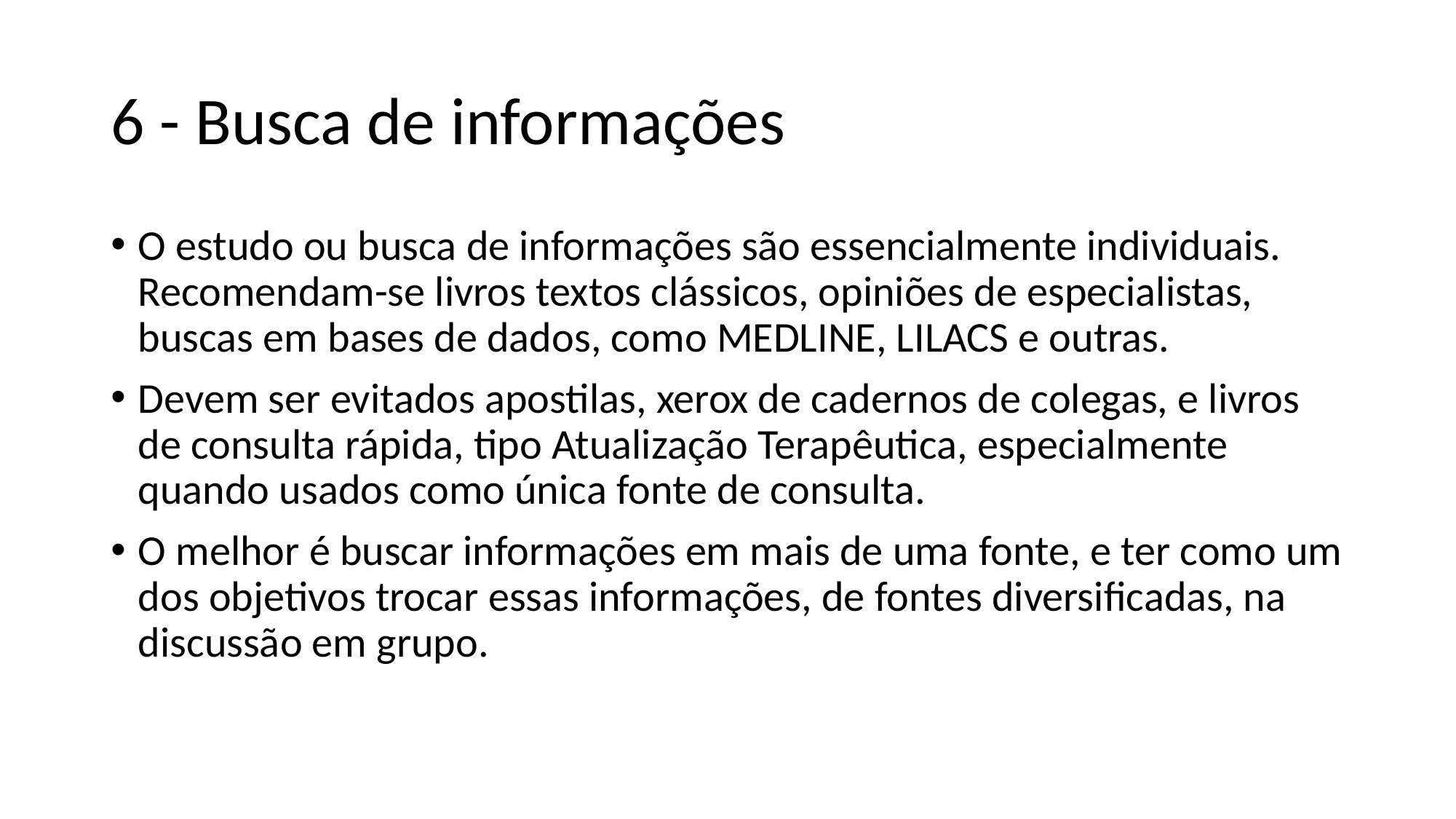

# 6 - Busca de informações
O estudo ou busca de informações são essencialmente individuais. Recomendam-se livros textos clássicos, opiniões de especialistas, buscas em bases de dados, como MEDLINE, LILACS e outras.
Devem ser evitados apostilas, xerox de cadernos de colegas, e livros de consulta rápida, tipo Atualização Terapêutica, especialmente quando usados como única fonte de consulta.
O melhor é buscar informações em mais de uma fonte, e ter como um dos objetivos trocar essas informações, de fontes diversificadas, na discussão em grupo.